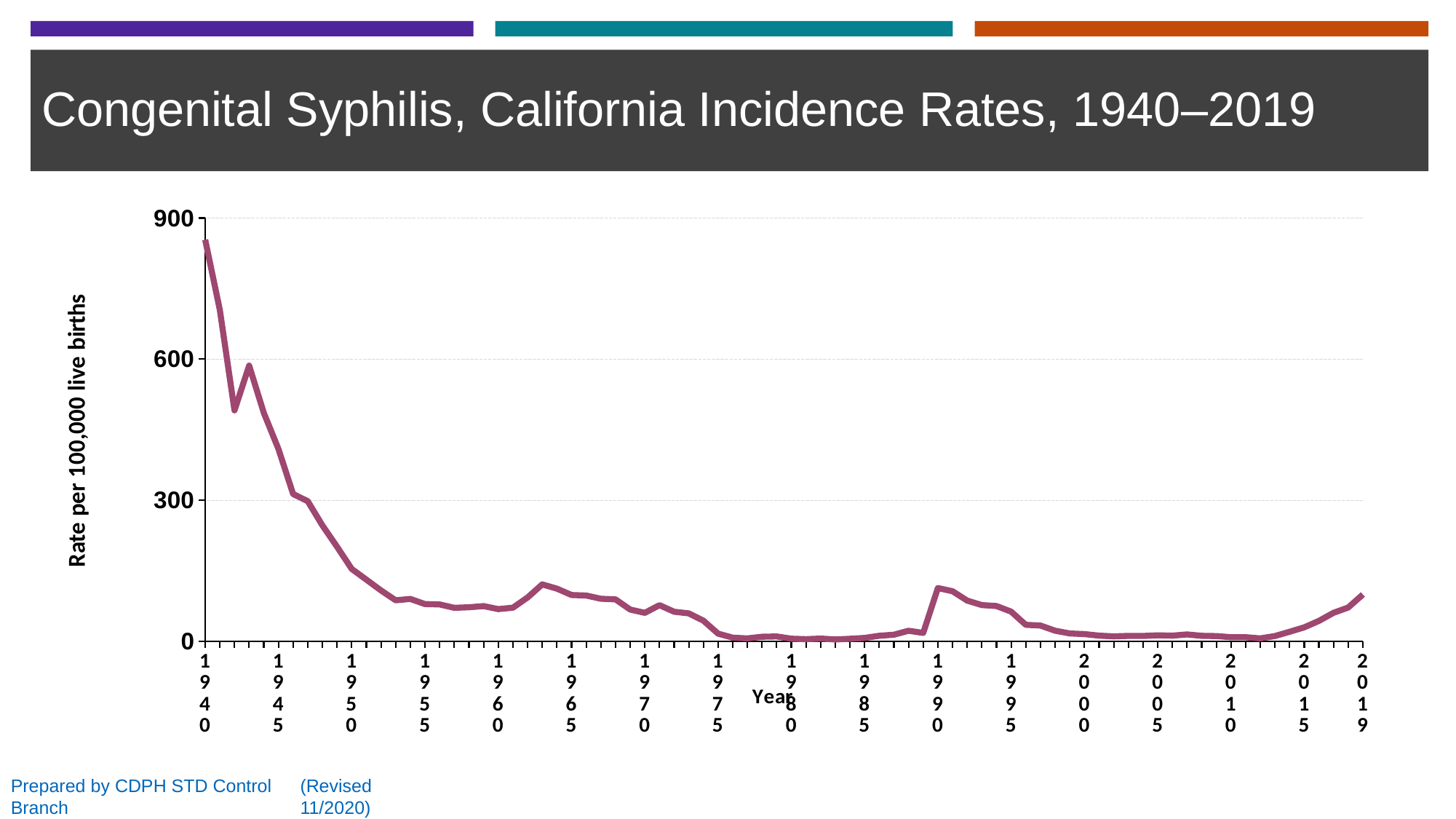

# Congenital Syphilis, California Incidence Rates, 1940–2019

### Chart

| Category | California |
|---|---|
| 1940 | 853.898426323319 |
|  | 704.5069251191504 |
|  | 491.11807732497385 |
|  | 586.3561001253589 |
|  | 485.90864917395527 |
| 1945 | 409.0911586889315 |
|  | 313.5041570375008 |
|  | 298.18545740910884 |
|  | 246.74554730750924 |
|  | 201.30254588513912 |
| 1950 | 154.21935146058408 |
|  | 131.40755939275874 |
|  | 108.51273512575025 |
|  | 87.55859690716095 |
|  | 90.51193156383052 |
| 1955 | 79.51105491052611 |
|  | 78.7816699317625 |
|  | 71.60687540118394 |
|  | 72.73352041692915 |
|  | 75.27559230739206 |
| 1960 | 68.8544078924365 |
|  | 71.87865623639159 |
|  | 93.56490206080662 |
|  | 121.41758978200023 |
|  | 112.390446011207 |
| 1965 | 98.8526335355447 |
|  | 97.74215619196559 |
|  | 90.91341240225323 |
|  | 89.61709328137114 |
|  | 68.00080467618866 |
| 1970 | 60.9399644838578 |
|  | 77.31349256880901 |
|  | 63.32109343125255 |
|  | 59.764835445248025 |
|  | 44.27788544220132 |
| 1975 | 16.702487725247227 |
|  | 8.129958898541124 |
|  | 6.617257808364214 |
|  | 10.107930232819326 |
|  | 10.812606972285442 |
| 1980 | 5.959475566150179 |
|  | 4.99502875709413 |
|  | 6.28446271335169 |
|  | 4.360578534019398 |
|  | 5.811432428687018 |
| 1985 | 7.6462991911914635 |
|  | 12.243076955001504 |
|  | 14.502081942722736 |
|  | 22.901852421964755 |
|  | 18.267791775278056 |
| 1990 | 113.6 |
|  | 106.9 |
|  | 86.9 |
|  | 77.5 |
|  | 75.5 |
| 1995 | 63.5 |
|  | 35.5 |
|  | 34.0 |
|  | 23.0 |
|  | 17.2 |
| 2000 | 15.7 |
|  | 12.5 |
|  | 11.0 |
|  | 12.0 |
|  | 11.9 |
| 2005 | 13.1 |
|  | 12.5 |
|  | 15.0 |
|  | 12.1 |
|  | 11.6 |
| 2010 | 9.2 |
|  | 9.2 |
|  | 6.6 |
|  | 11.7 |
|  | 20.7 |
| 2015 | 30.1 |
|  | 43.8 |
|  | 61.0 |
|  | 72.2 |
| 2019 | 99.9 |
(Revised 11/2020)